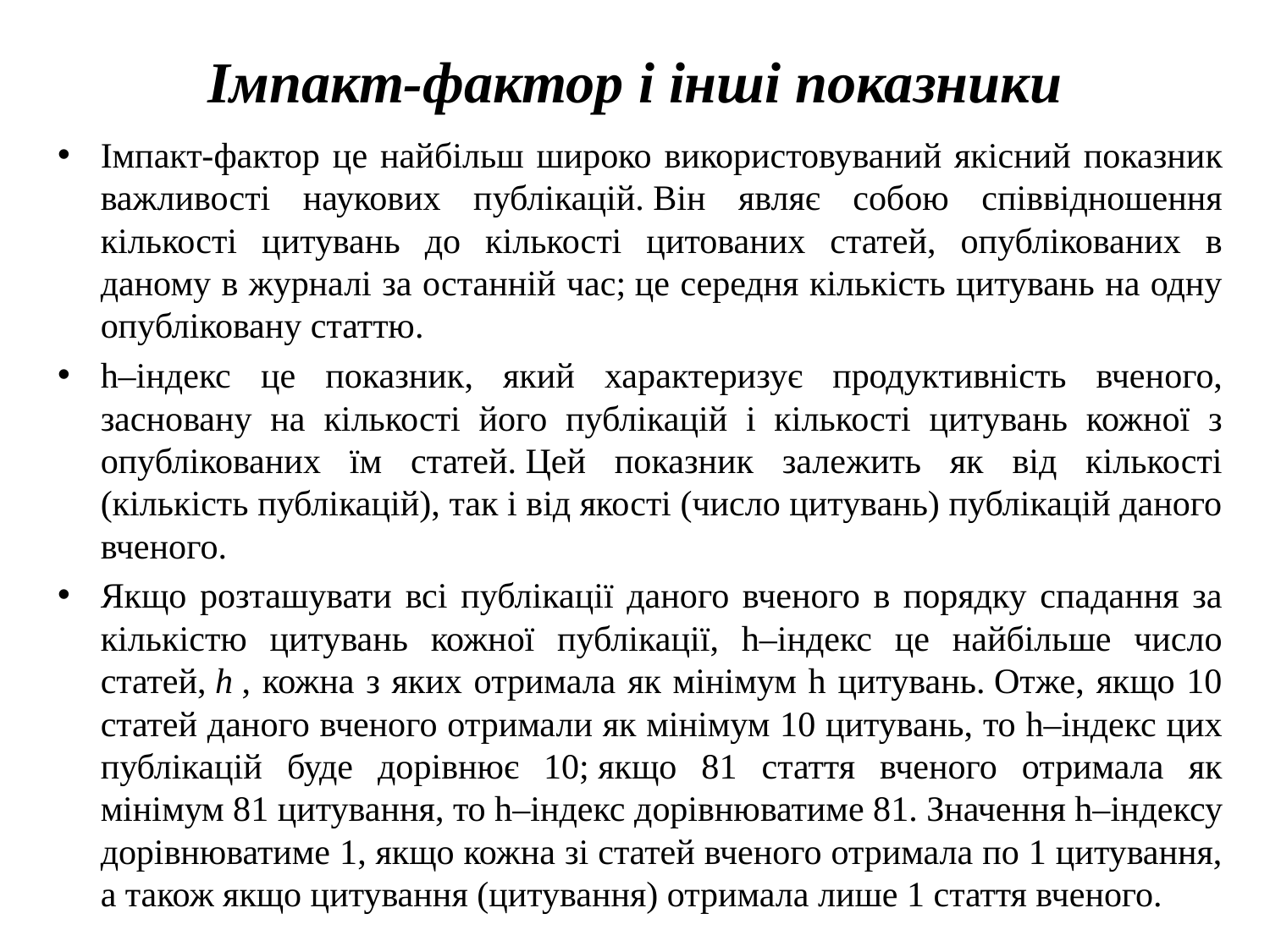

# Імпакт-фактор і інші показники
Імпакт-фактор це найбільш широко використовуваний якісний показник важливості наукових публікацій. Він являє собою співвідношення кількості цитувань до кількості цитованих статей, опублікованих в даному в журналі за останній час; це середня кількість цитувань на одну опубліковану статтю.
h–індекс це показник, який характеризує продуктивність вченого, засновану на кількості його публікацій і кількості цитувань кожної з опублікованих їм статей. Цей показник залежить як від кількості (кількість публікацій), так і від якості (число цитувань) публікацій даного вченого.
Якщо розташувати всі публікації даного вченого в порядку спадання за кількістю цитувань кожної публікації, h–індекс це найбільше число статей, h , кожна з яких отримала як мінімум h цитувань. Отже, якщо 10 статей даного вченого отримали як мінімум 10 цитувань, то h–індекс цих публікацій буде дорівнює 10; якщо 81 стаття вченого отримала як мінімум 81 цитування, то h–індекс дорівнюватиме 81. Значення h–індексу дорівнюватиме 1, якщо кожна зі статей вченого отримала по 1 цитування, а також якщо цитування (цитування) отримала лише 1 стаття вченого.